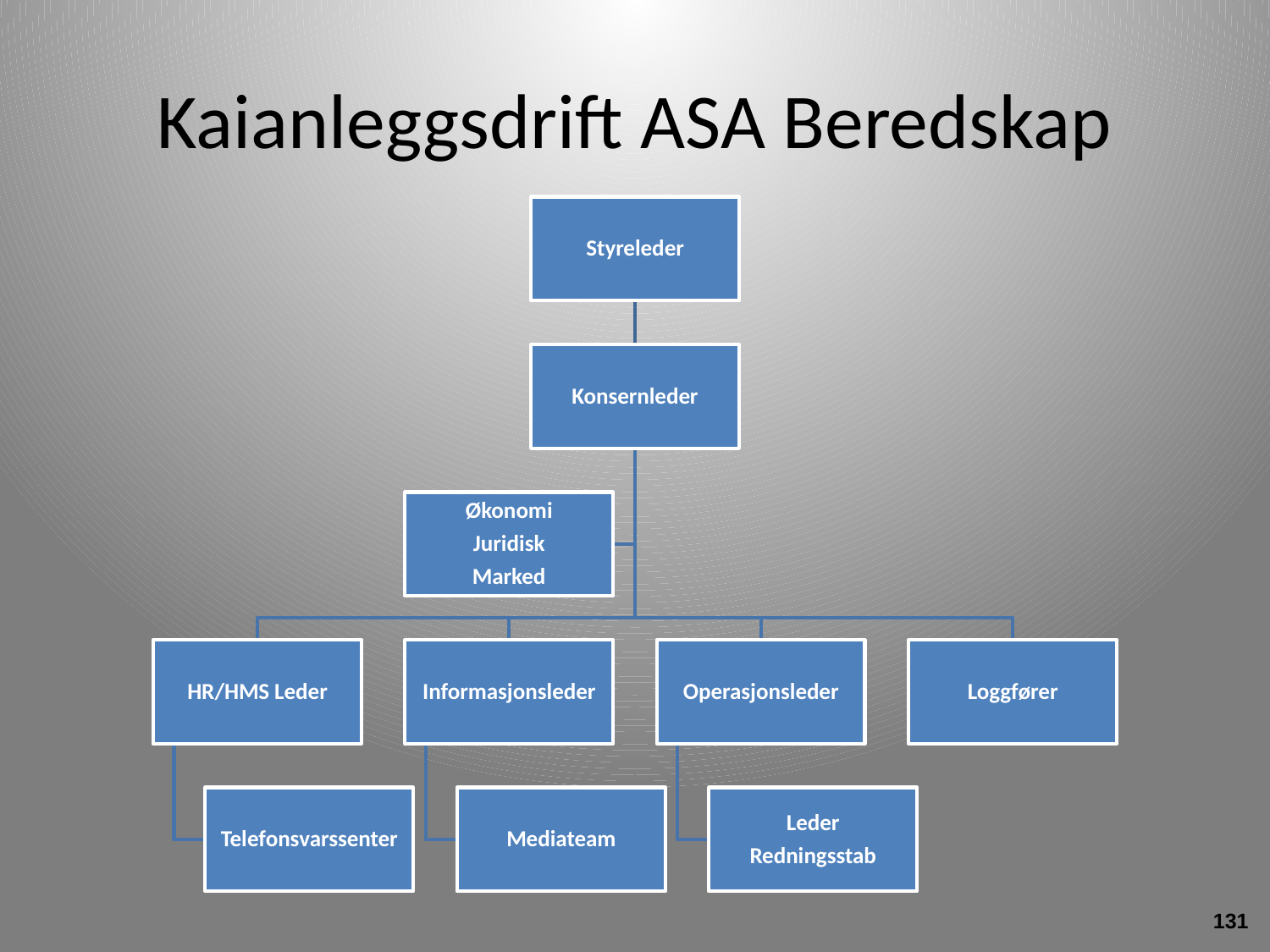

# Kaianleggsdrift ASA Beredskap
Styreleder
Konsernleder
HR/HMS Leder
Telefonsvarssenter
Informasjonsleder
Mediateam
Operasjonsleder
Leder
Redningsstab
Loggfører
Økonomi
Juridisk
Marked
131